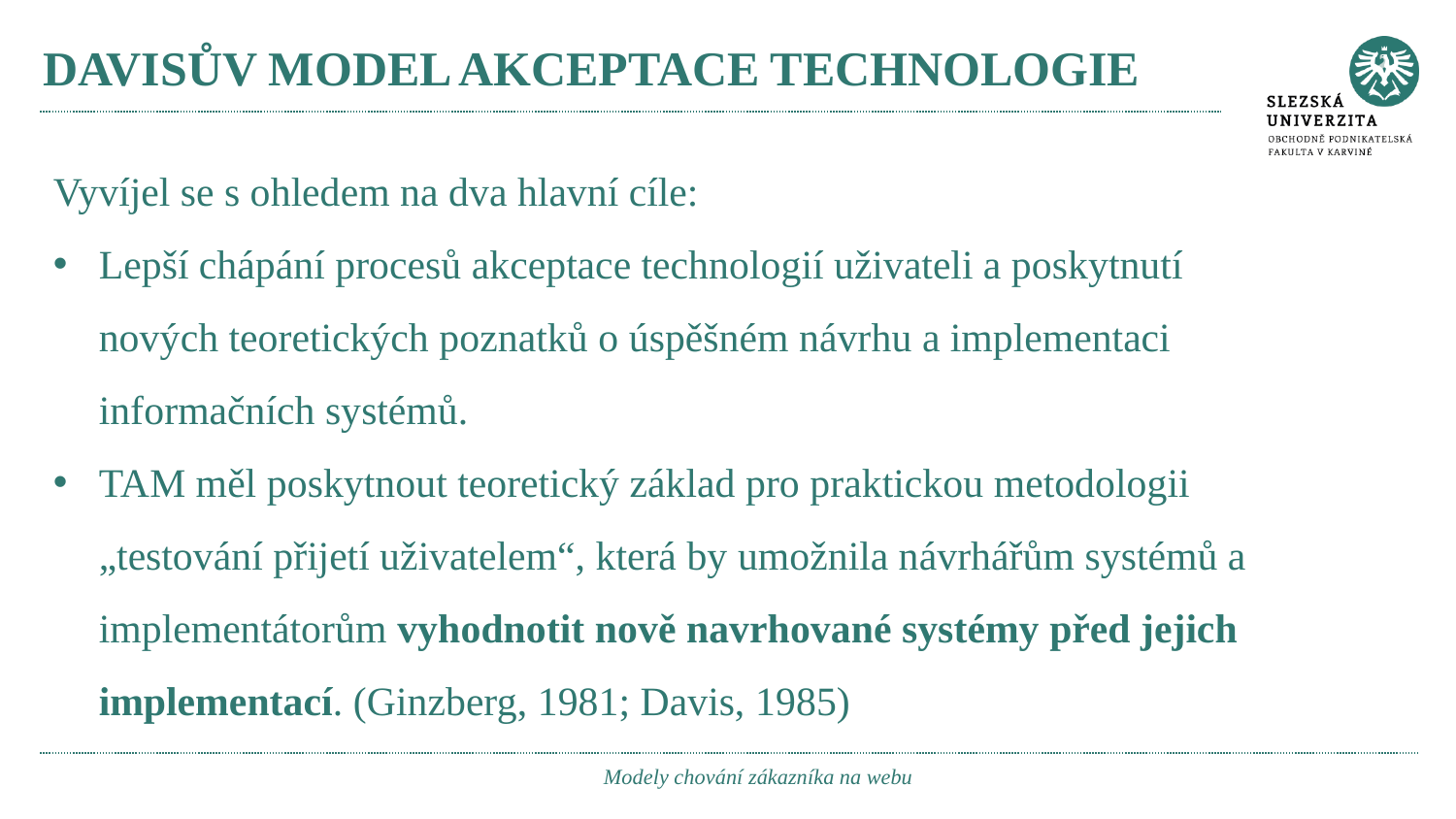

# DAVISŮV MODEL AKCEPTACE TECHNOLOGIE
Vyvíjel se s ohledem na dva hlavní cíle:
Lepší chápání procesů akceptace technologií uživateli a poskytnutí nových teoretických poznatků o úspěšném návrhu a implementaci informačních systémů.
TAM měl poskytnout teoretický základ pro praktickou metodologii „testování přijetí uživatelem“, která by umožnila návrhářům systémů a implementátorům vyhodnotit nově navrhované systémy před jejich implementací. (Ginzberg, 1981; Davis, 1985)

Modely chování zákazníka na webu